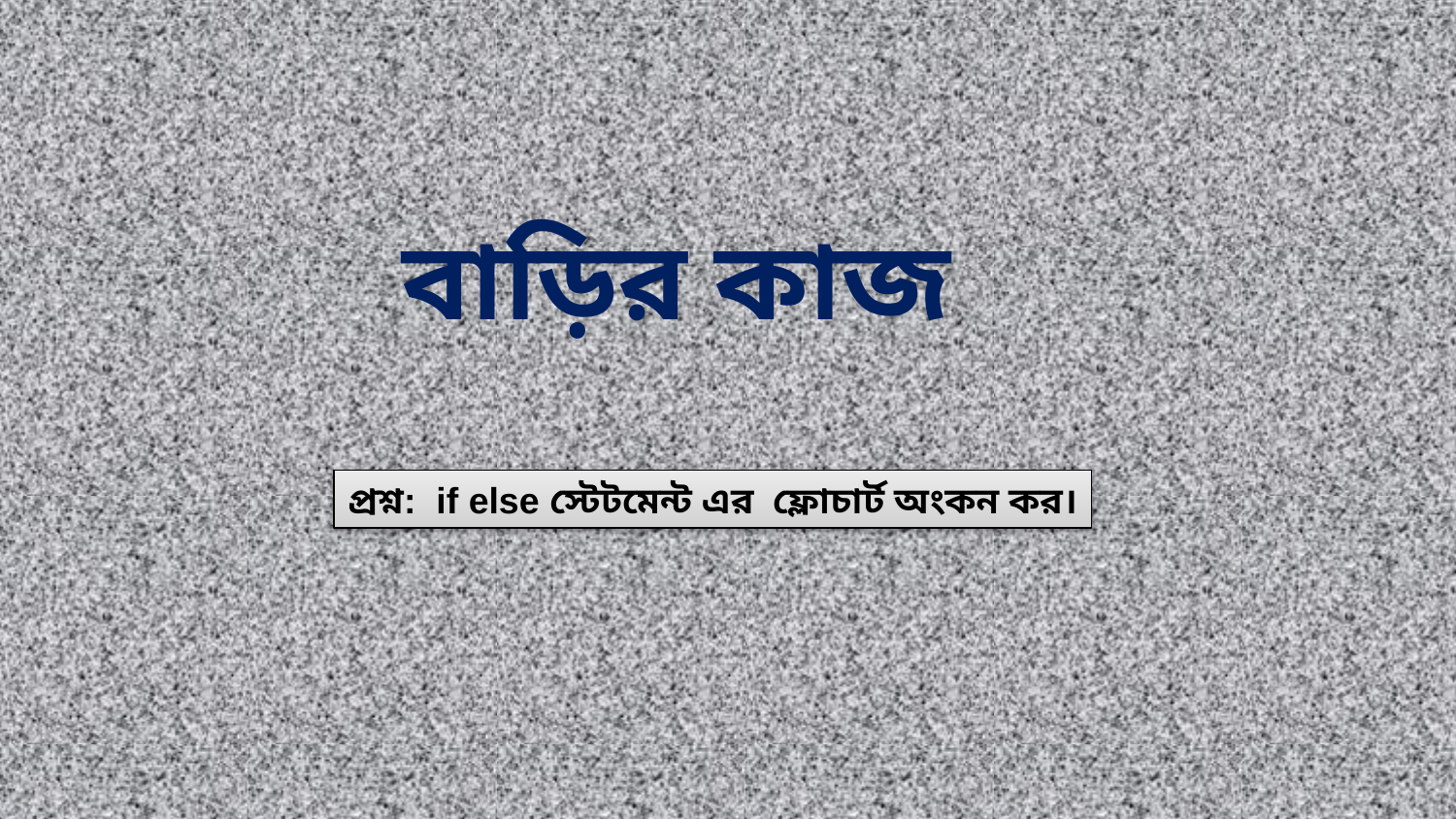

বাড়ির কাজ
প্রশ্ন:  if else স্টেটমেন্ট এর  ফ্লোচার্ট অংকন কর।